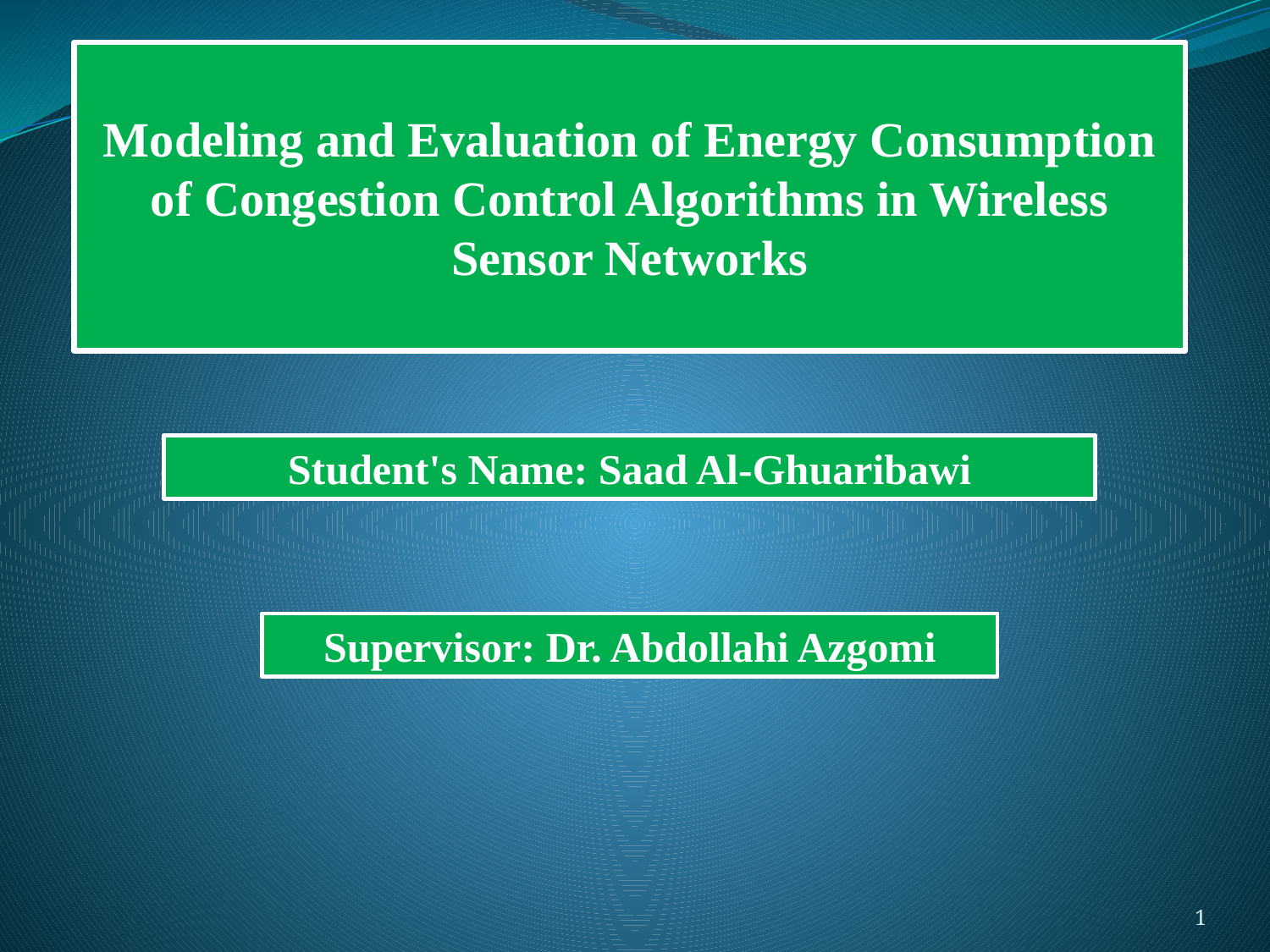

Modeling and Evaluation of Energy Consumption of Congestion Control Algorithms in Wireless Sensor Networks

Student's Name: Saad Al-Ghuaribawi
Supervisor: Dr. Abdollahi Azgomi
1